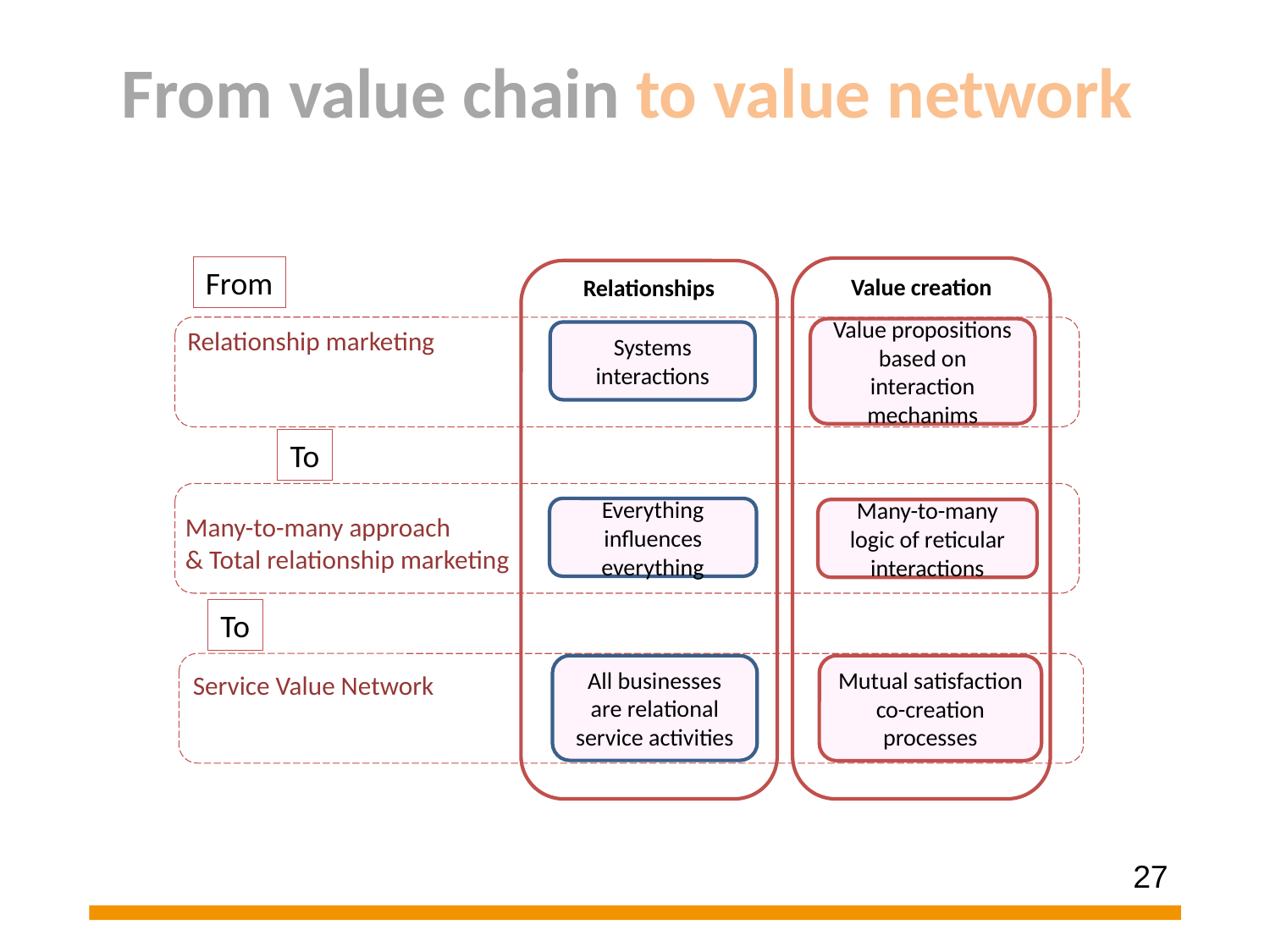

# From value chain to value network
From
Value creation

Relationships

Relationship marketing
Value propositions based on interaction mechanims
Systems interactions

To

Everything influences everything
Many-to-many logic of reticular interactions
Many-to-many approach
& Total relationship marketing
To

Mutual satisfaction co-creation processes
All businesses are relational service activities
Service Value Network

Fonte: Valdani E., Busacca B., Micro & Macro Marketing, 3/95.

27